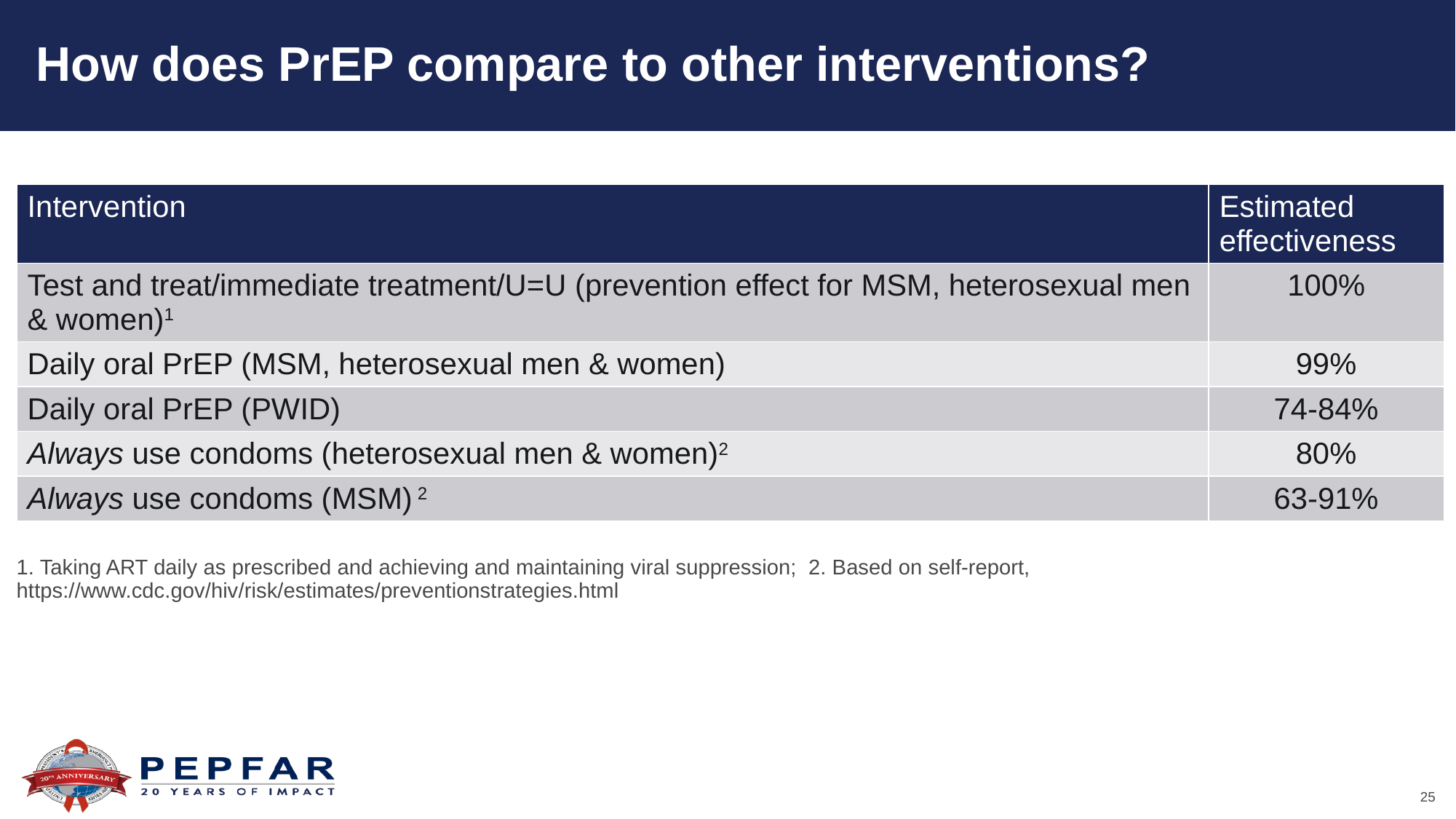

How does PrEP compare to other interventions?
| Intervention | Estimated effectiveness |
| --- | --- |
| Test and treat/immediate treatment/U=U (prevention effect for MSM, heterosexual men & women)1 | 100% |
| Daily oral PrEP (MSM, heterosexual men & women) | 99% |
| Daily oral PrEP (PWID) | 74-84% |
| Always use condoms (heterosexual men & women)2 | 80% |
| Always use condoms (MSM) 2 | 63-91% |
1. Taking ART daily as prescribed and achieving and maintaining viral suppression;  2. Based on self-report,  https://www.cdc.gov/hiv/risk/estimates/preventionstrategies.html